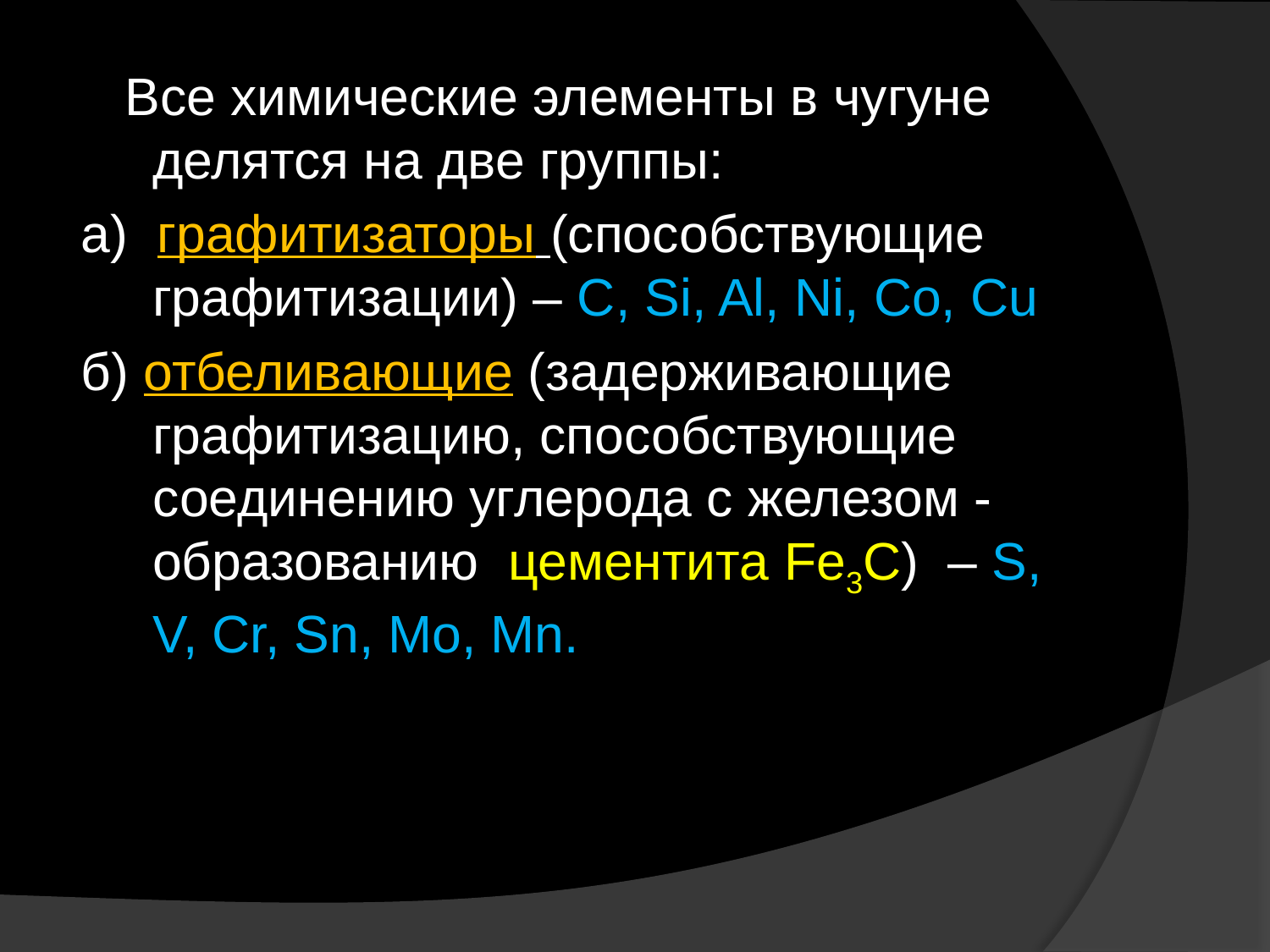

Все химические элементы в чугуне делятся на две группы:
а)  графитизаторы (способствующие графитизации) – С, Si, Al, Ni, Co, Cu
б) отбеливающие (задерживающие графитизацию, способствующие соединению углерода с железом -  образованию  цементита Fe3C)  – S, V, Cr, Sn, Mo, Mn.